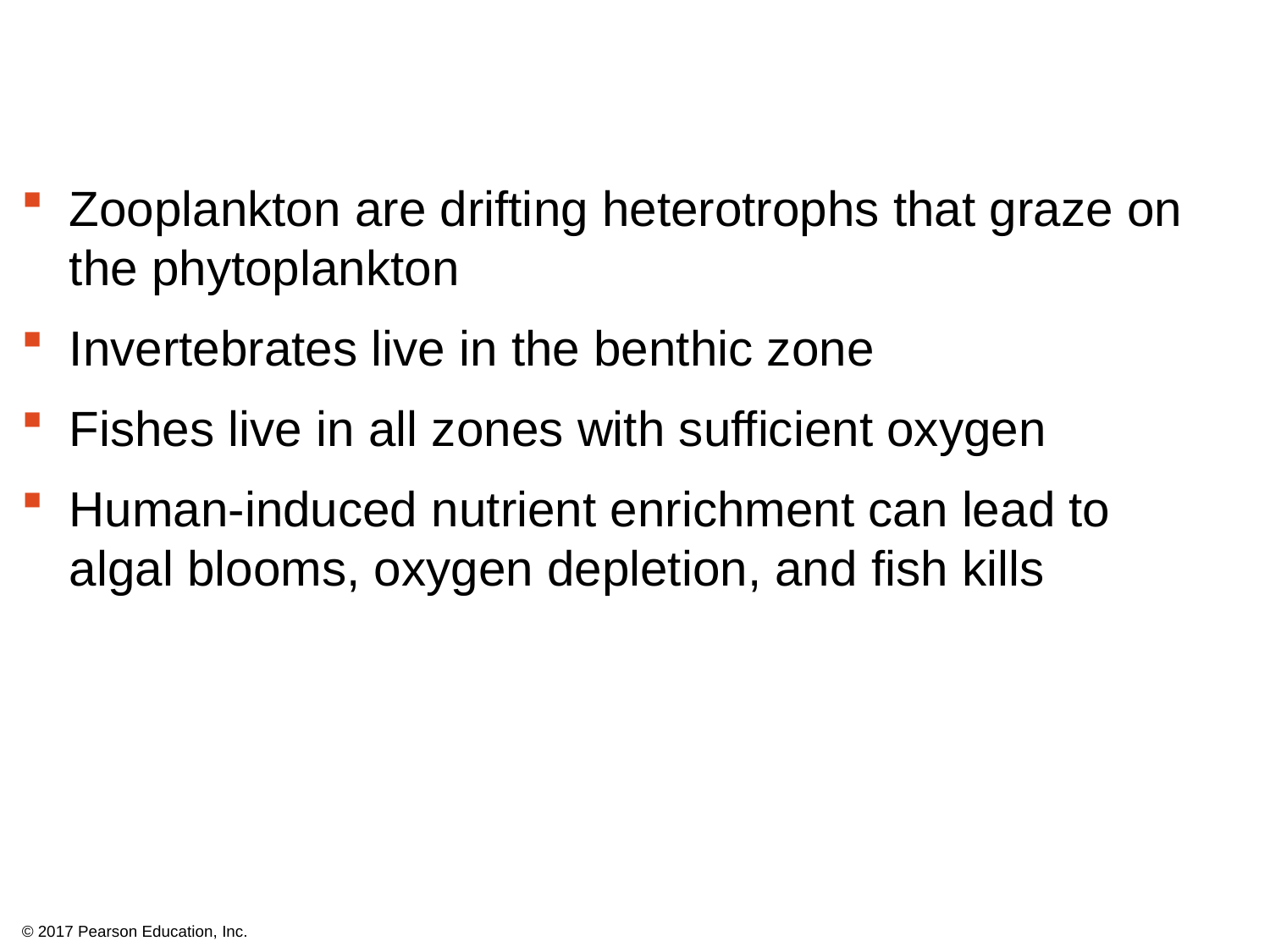

Zooplankton are drifting heterotrophs that graze on the phytoplankton
Invertebrates live in the benthic zone
Fishes live in all zones with sufficient oxygen
Human-induced nutrient enrichment can lead to algal blooms, oxygen depletion, and fish kills
© 2017 Pearson Education, Inc.